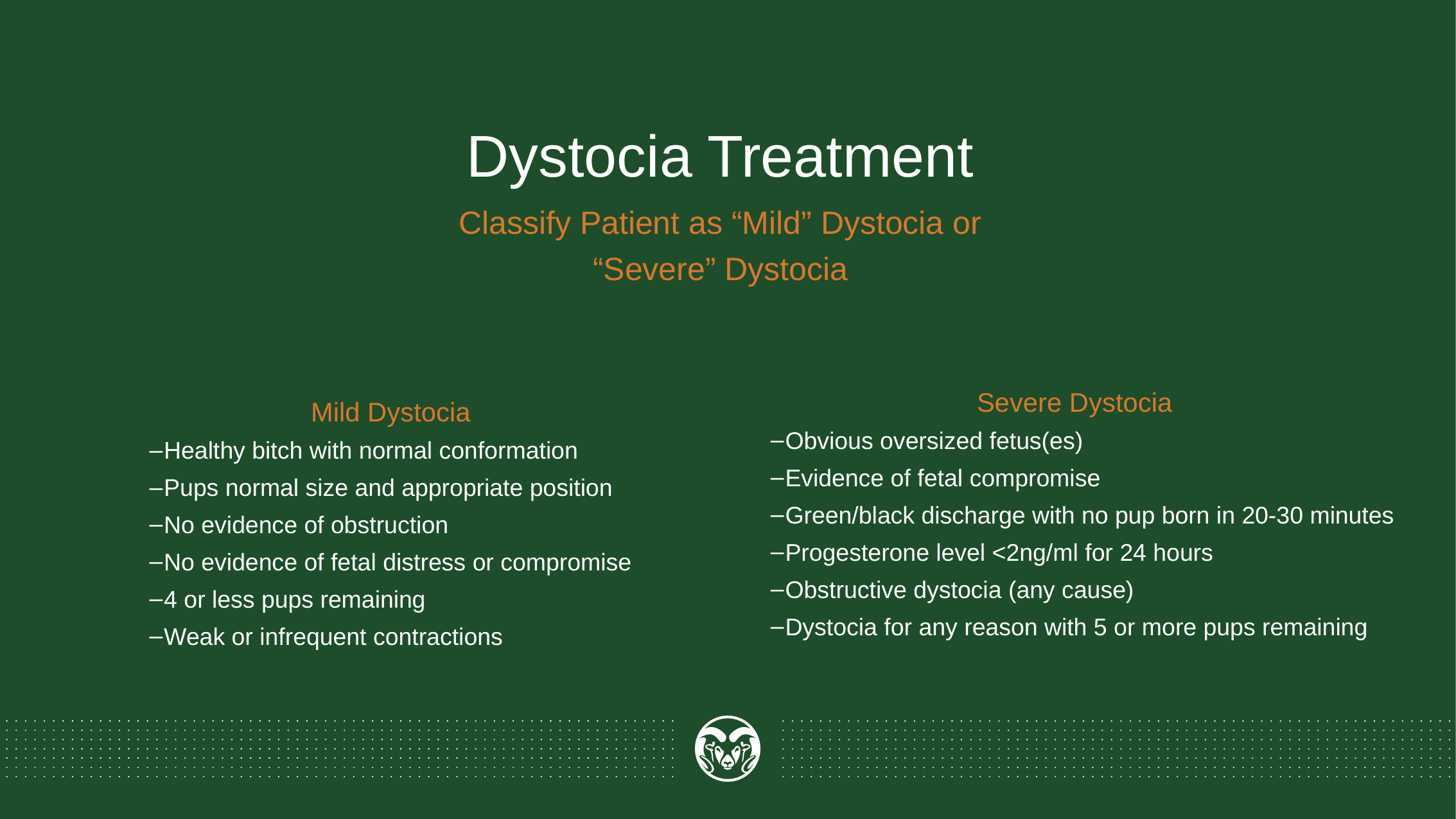

Dystocia Treatment
Classify Patient as “Mild” Dystocia or “Severe” Dystocia
Mild Dystocia
Healthy bitch with normal conformation
Pups normal size and appropriate position
No evidence of obstruction
No evidence of fetal distress or compromise
4 or less pups remaining
Weak or infrequent contractions
Severe Dystocia
Obvious oversized fetus(es)
Evidence of fetal compromise
Green/black discharge with no pup born in 20-30 minutes
Progesterone level <2ng/ml for 24 hours
Obstructive dystocia (any cause)
Dystocia for any reason with 5 or more pups remaining